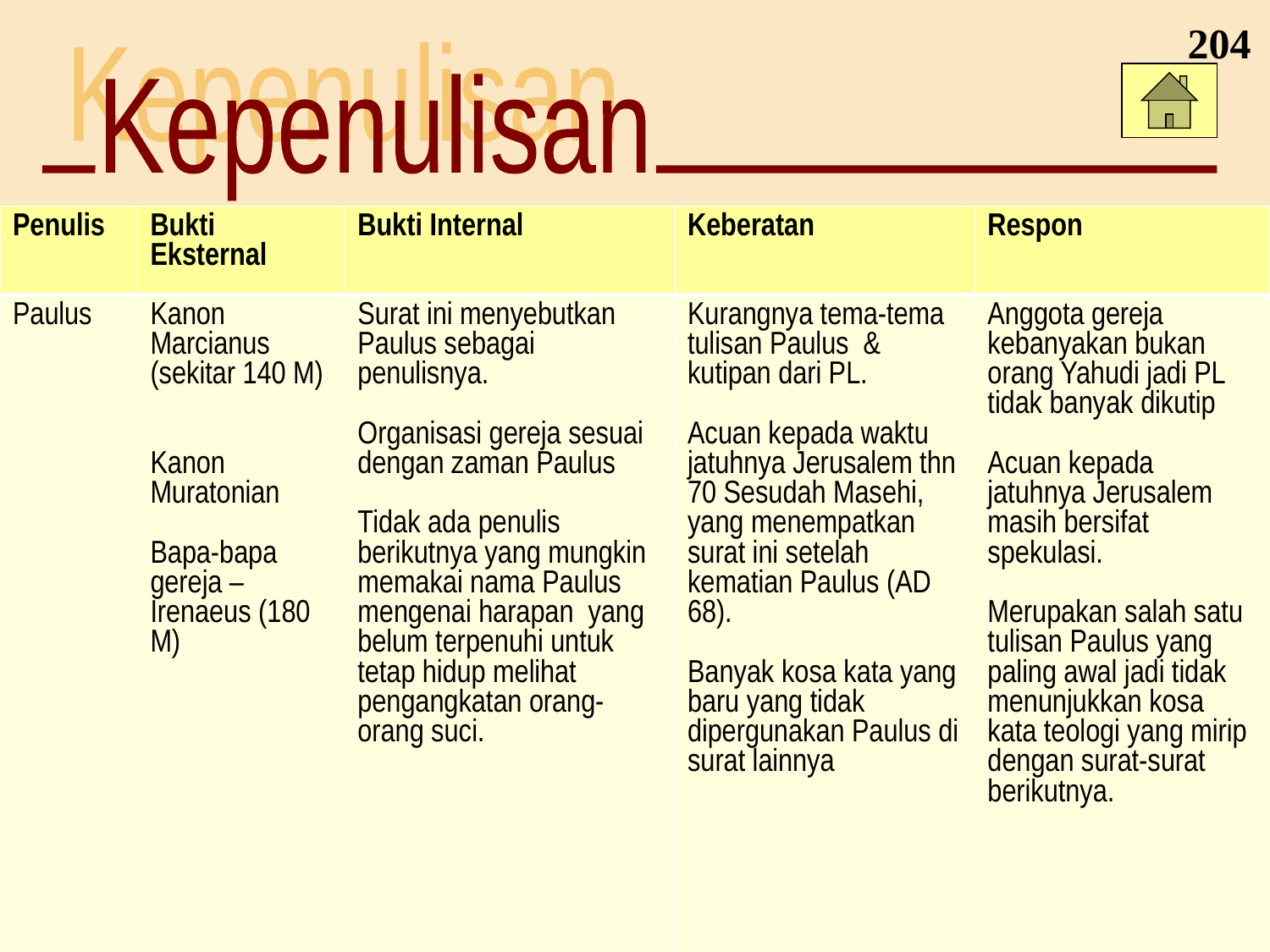

204
Kepenulisan

Kepenulisan

| Penulis | Bukti Eksternal | Bukti Internal | Keberatan | Respon |
| --- | --- | --- | --- | --- |
| Paulus | Kanon Marcianus (sekitar 140 M)     Kanon Muratonian   Bapa-bapa gereja – Irenaeus (180 M) | Surat ini menyebutkan Paulus sebagai penulisnya.   Organisasi gereja sesuai dengan zaman Paulus   Tidak ada penulis berikutnya yang mungkin memakai nama Paulus mengenai harapan yang belum terpenuhi untuk tetap hidup melihat pengangkatan orang-orang suci. | Kurangnya tema-tema tulisan Paulus & kutipan dari PL.   Acuan kepada waktu jatuhnya Jerusalem thn 70 Sesudah Masehi, yang menempatkan surat ini setelah kematian Paulus (AD 68).   Banyak kosa kata yang baru yang tidak dipergunakan Paulus di surat lainnya | Anggota gereja kebanyakan bukan orang Yahudi jadi PL tidak banyak dikutip   Acuan kepada jatuhnya Jerusalem masih bersifat spekulasi.   Merupakan salah satu tulisan Paulus yang paling awal jadi tidak menunjukkan kosa kata teologi yang mirip dengan surat-surat berikutnya. |